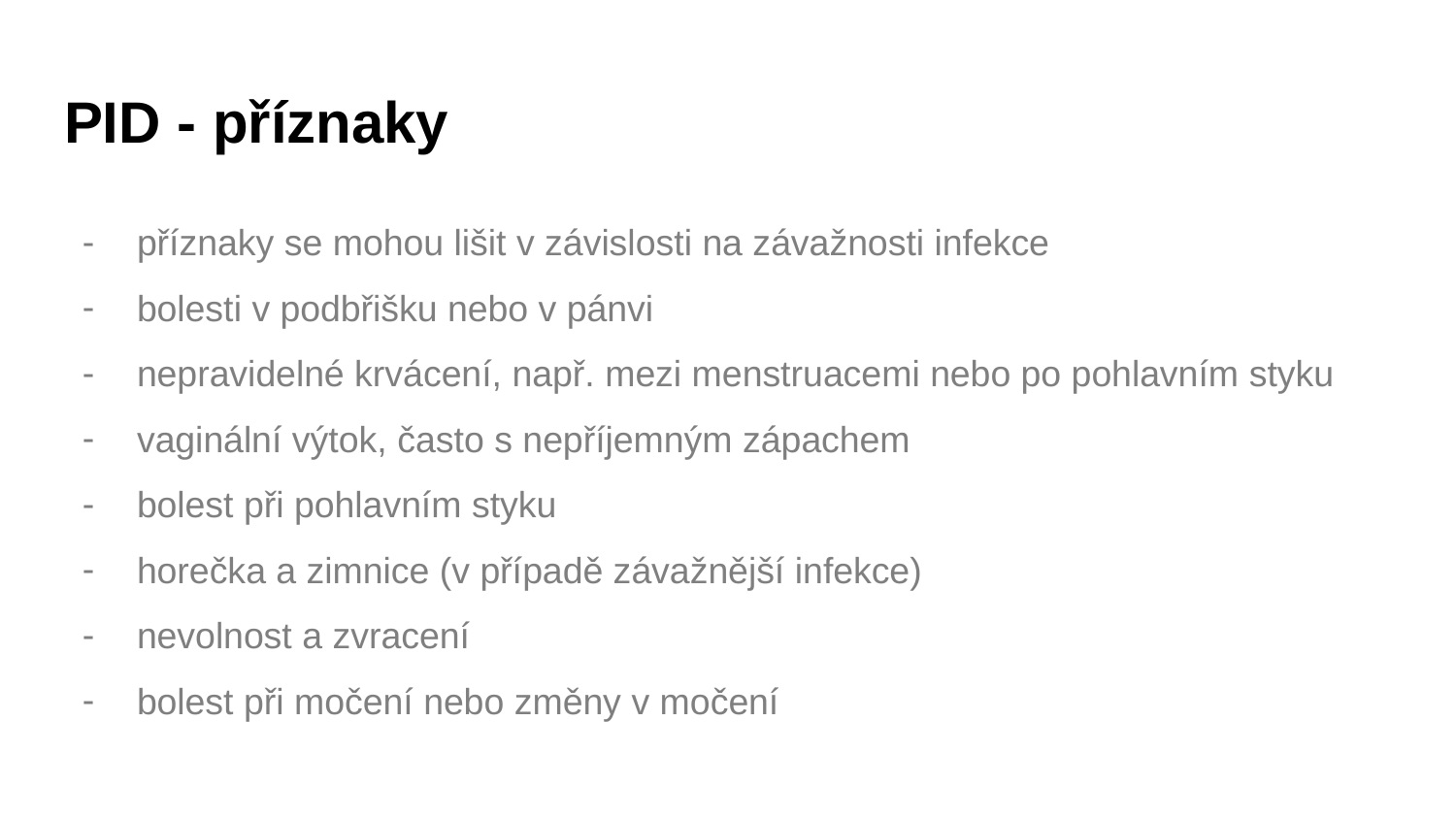

# PID - příznaky
příznaky se mohou lišit v závislosti na závažnosti infekce
bolesti v podbřišku nebo v pánvi
nepravidelné krvácení, např. mezi menstruacemi nebo po pohlavním styku
vaginální výtok, často s nepříjemným zápachem
bolest při pohlavním styku
horečka a zimnice (v případě závažnější infekce)
nevolnost a zvracení
bolest při močení nebo změny v močení